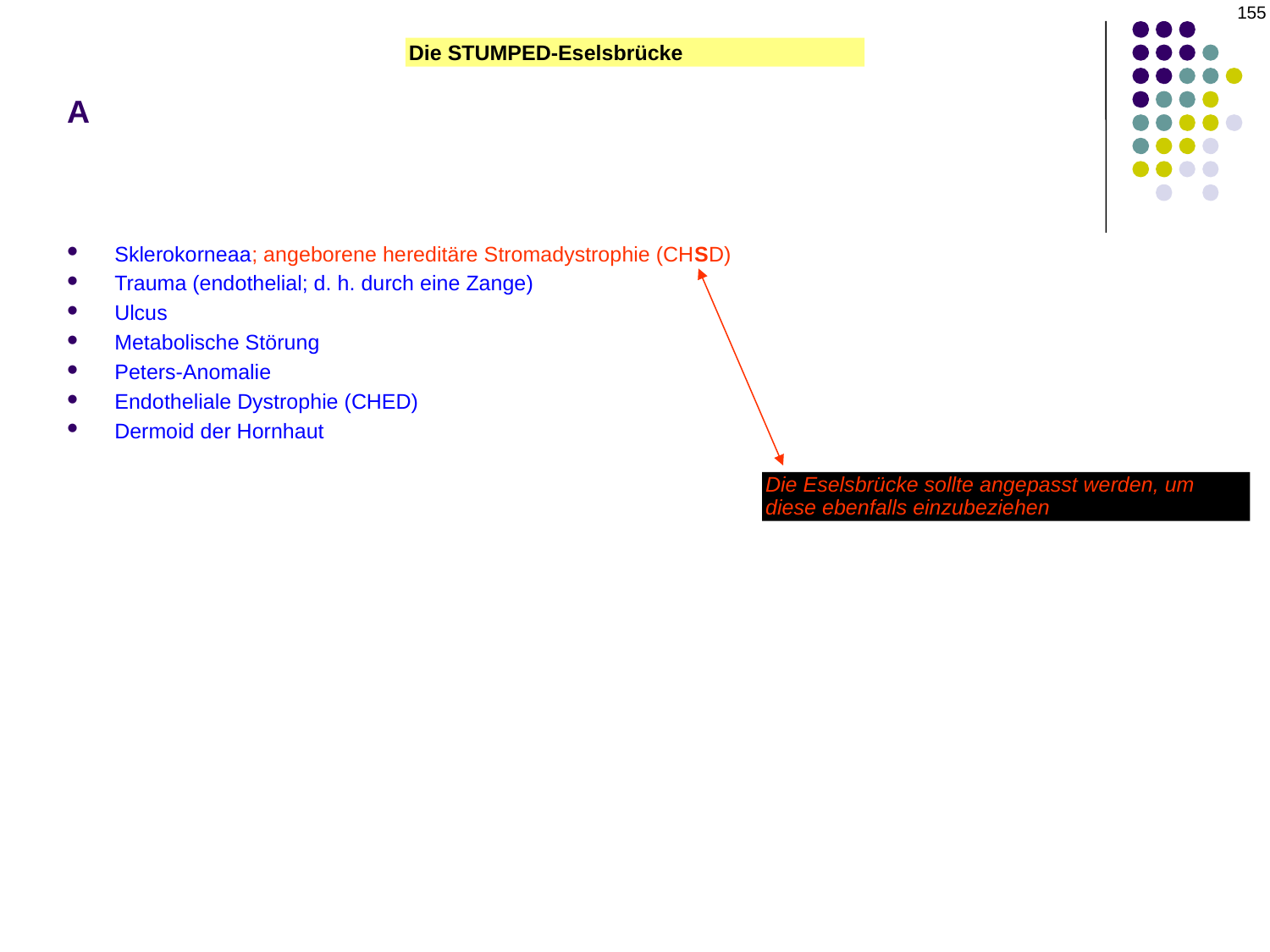

# A
155
Die STUMPED-Eselsbrücke
Sklerokorneaa; angeborene hereditäre Stromadystrophie (CHSD)
Trauma (endothelial; d. h. durch eine Zange)
Ulcus
Metabolische Störung
Peters-Anomalie
Endotheliale Dystrophie (CHED)
Dermoid der Hornhaut

Die Eselsbrücke sollte angepasst werden, um
diese ebenfalls einzubeziehen